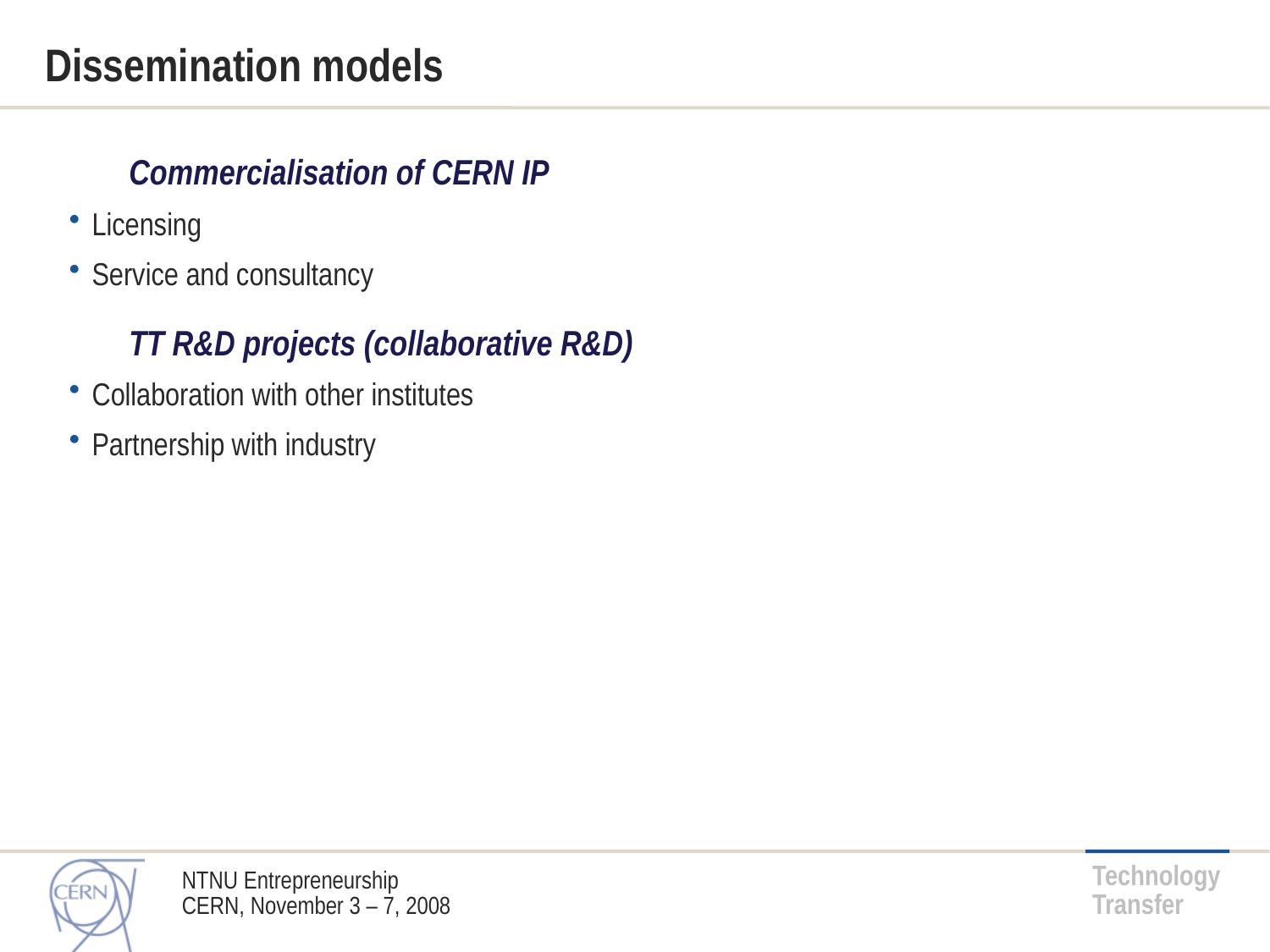

# Dissemination models
Commercialisation of CERN IP
Licensing
Service and consultancy
TT R&D projects (collaborative R&D)
Collaboration with other institutes
Partnership with industry

NTNU Entrepreneurship
CERN, November 3 – 7, 2008